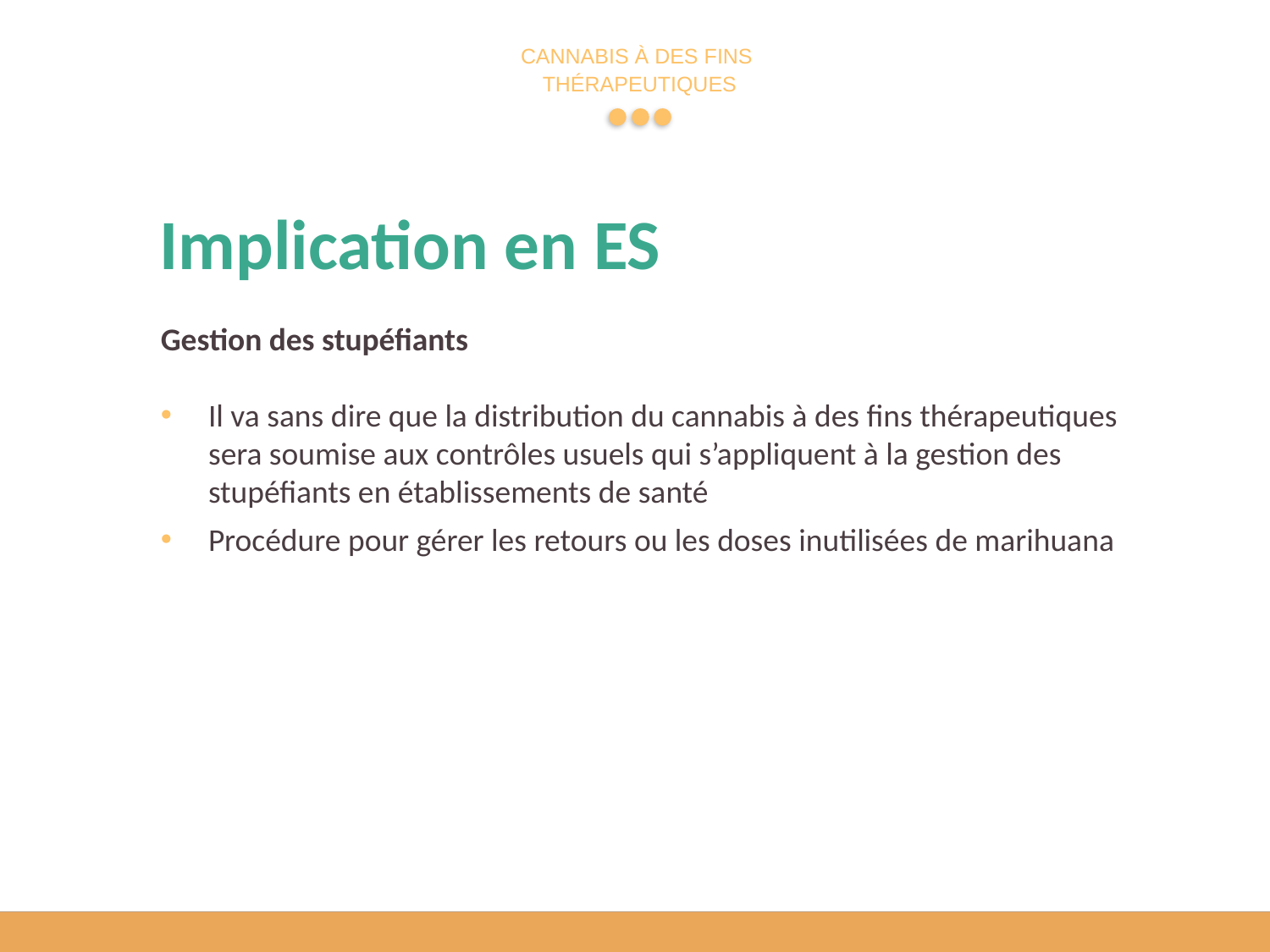

# Implication en ES
Gestion des stupéfiants

Il va sans dire que la distribution du cannabis à des fins thérapeutiques sera soumise aux contrôles usuels qui s’appliquent à la gestion des stupéfiants en établissements de santé
Procédure pour gérer les retours ou les doses inutilisées de marihuana